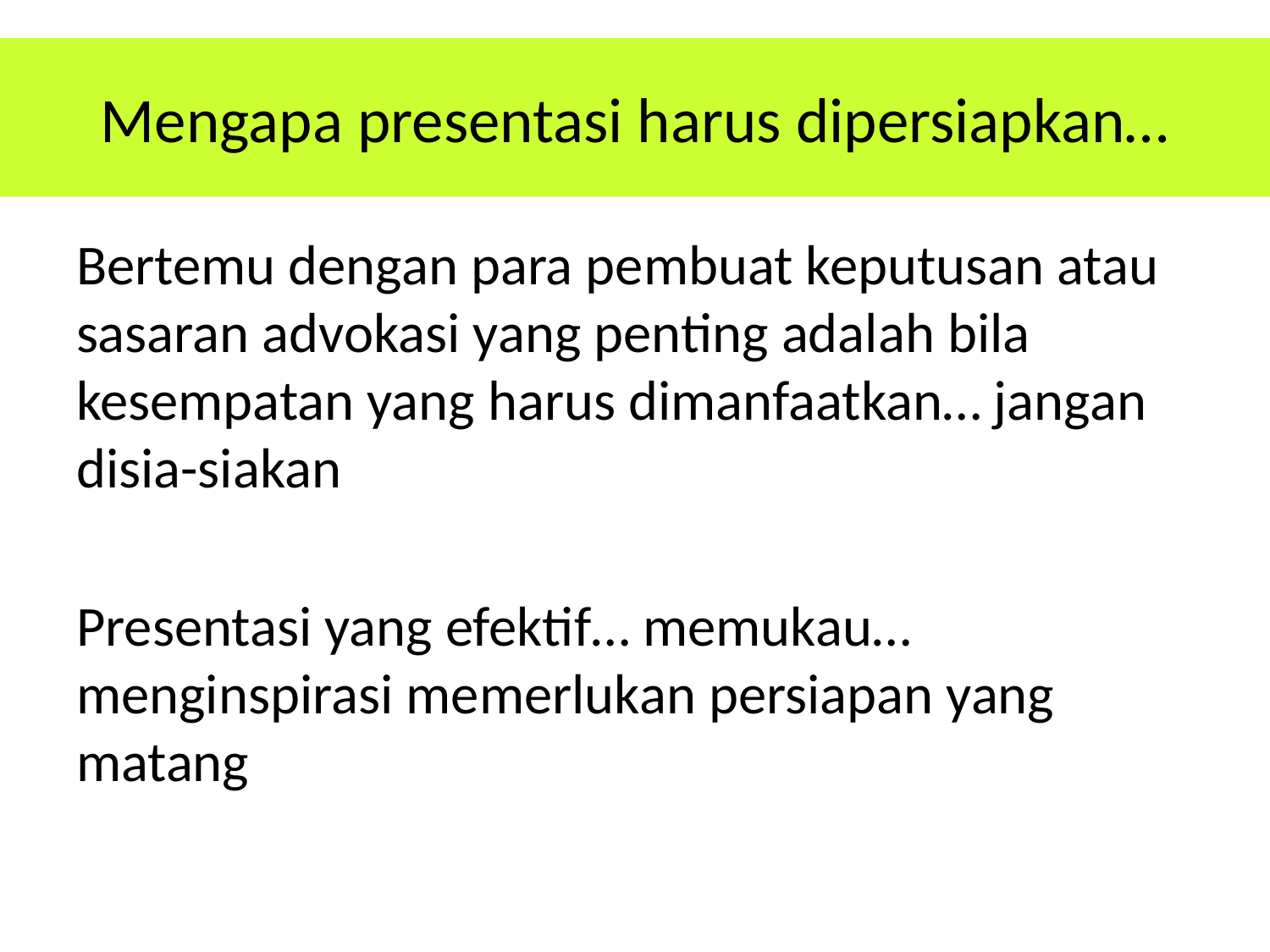

# Mengapa presentasi harus dipersiapkan…
Bertemu dengan para pembuat keputusan atau sasaran advokasi yang penting adalah bila kesempatan yang harus dimanfaatkan… jangan disia-siakan

Presentasi yang efektif… memukau… menginspirasi memerlukan persiapan yang matang